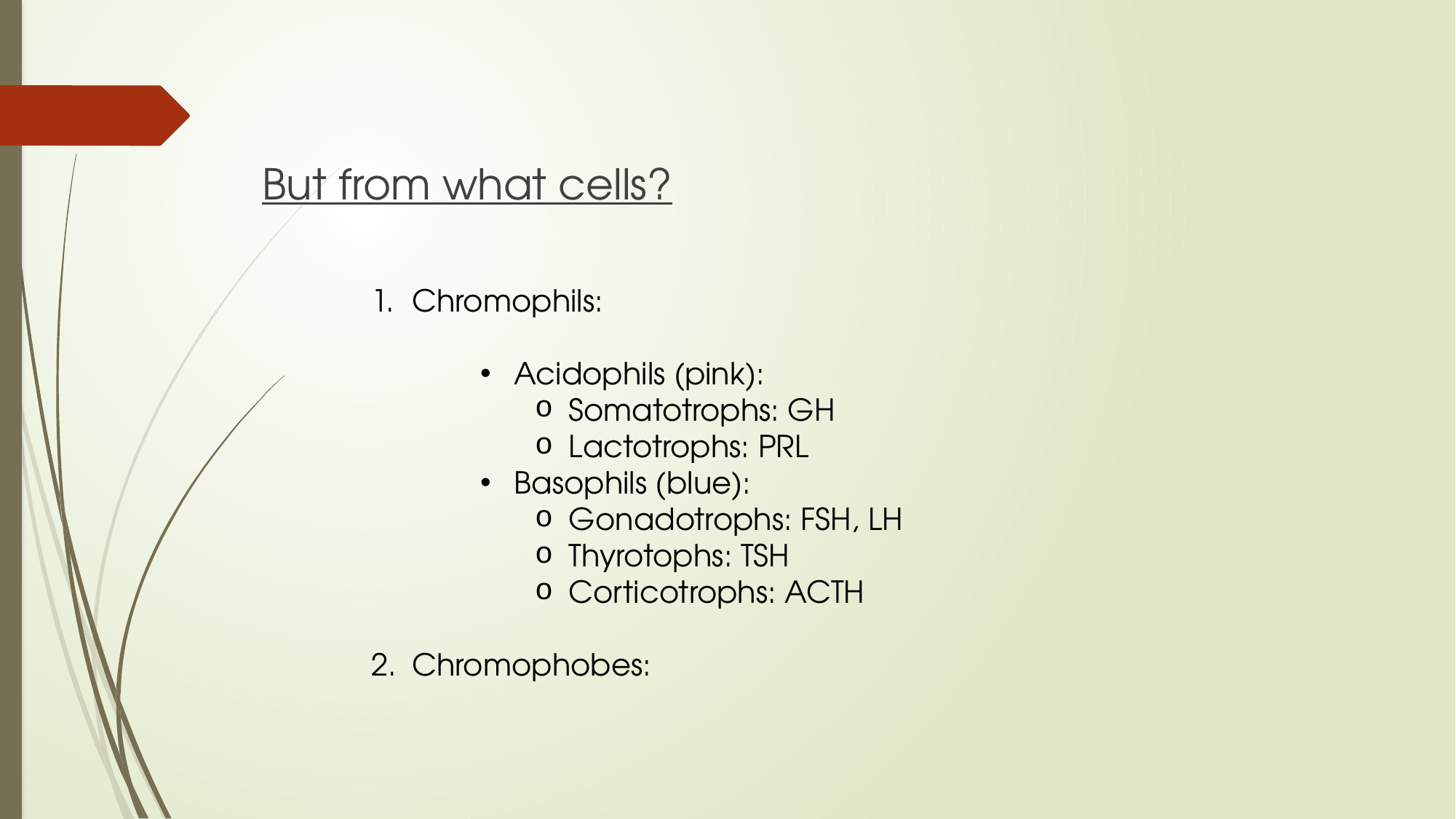

But from what cells?
Chromophils:
Acidophils (pink):
Somatotrophs: GH
Lactotrophs: PRL
Basophils (blue):
Gonadotrophs: FSH, LH
Thyrotophs: TSH
Corticotrophs: ACTH
Chromophobes: